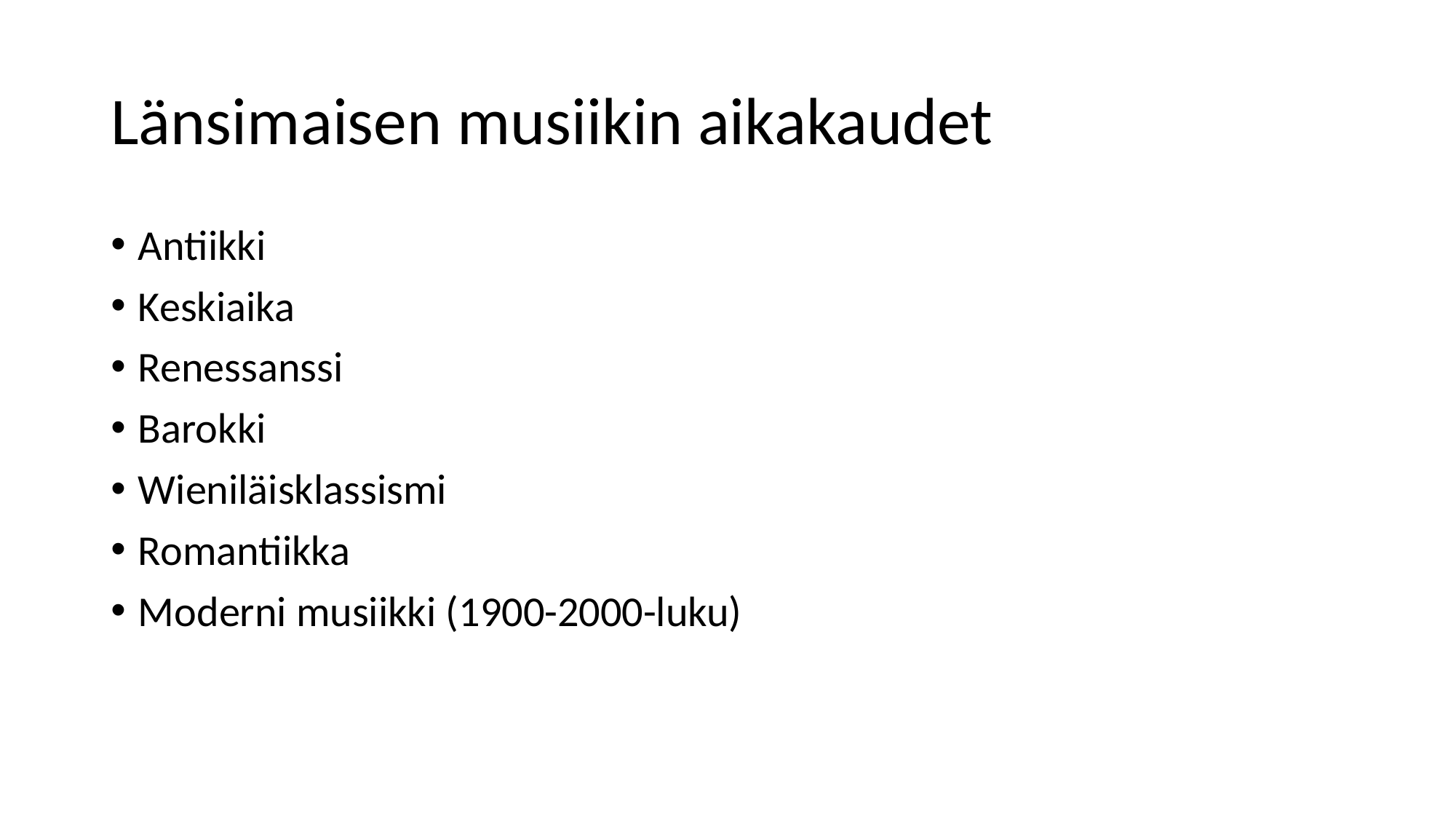

# Länsimaisen musiikin aikakaudet
Antiikki
Keskiaika
Renessanssi
Barokki
Wieniläisklassismi
Romantiikka
Moderni musiikki (1900-2000-luku)